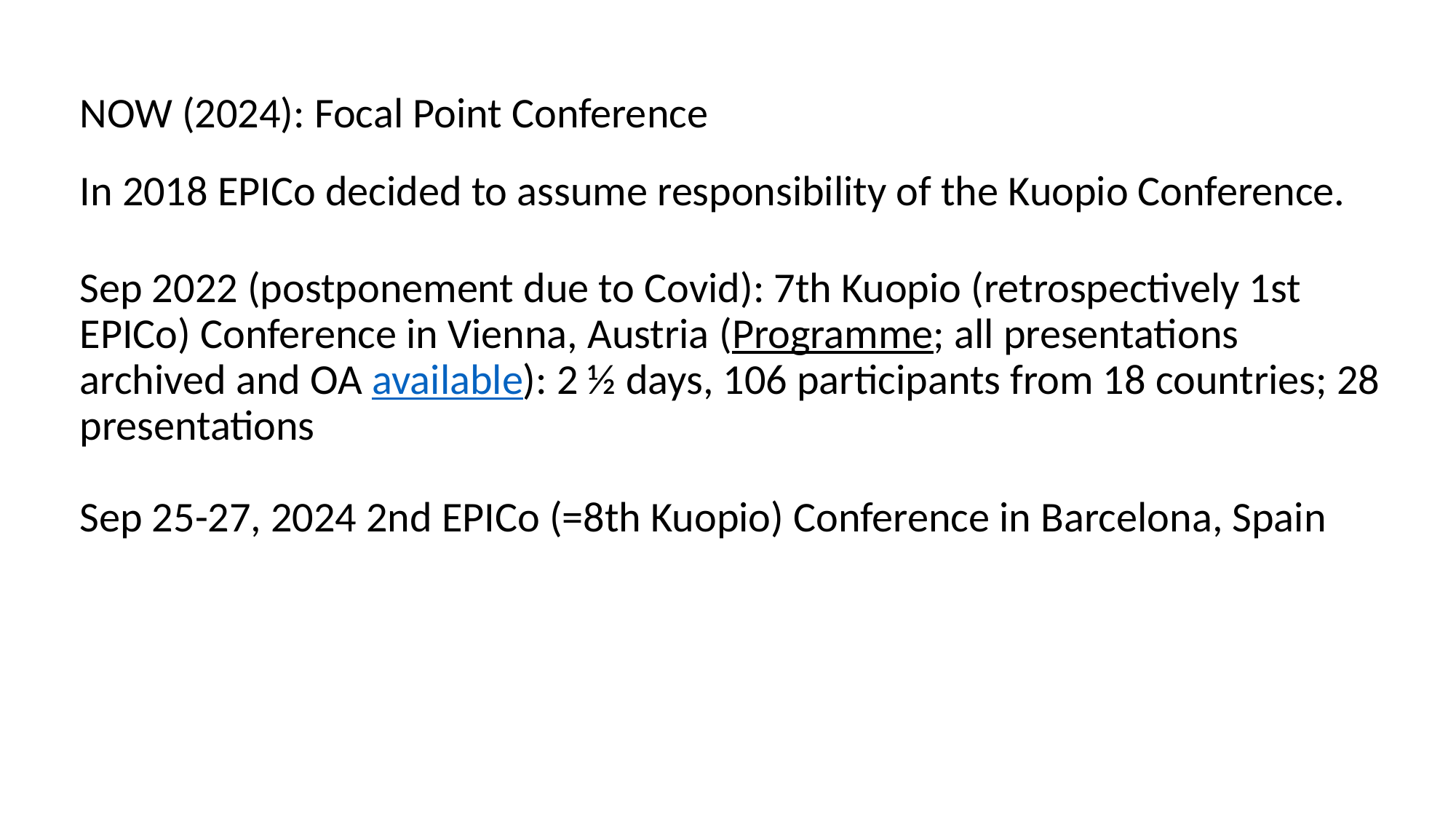

# NOW (2024): Focal Point Conference
In 2018 EPICo decided to assume responsibility of the Kuopio Conference.
Sep 2022 (postponement due to Covid): 7th Kuopio (retrospectively 1st EPICo) Conference in Vienna, Austria (Programme; all presentations archived and OA available): 2 ½ days, 106 participants from 18 countries; 28 presentations
Sep 25-27, 2024 2nd EPICo (=8th Kuopio) Conference in Barcelona, Spain